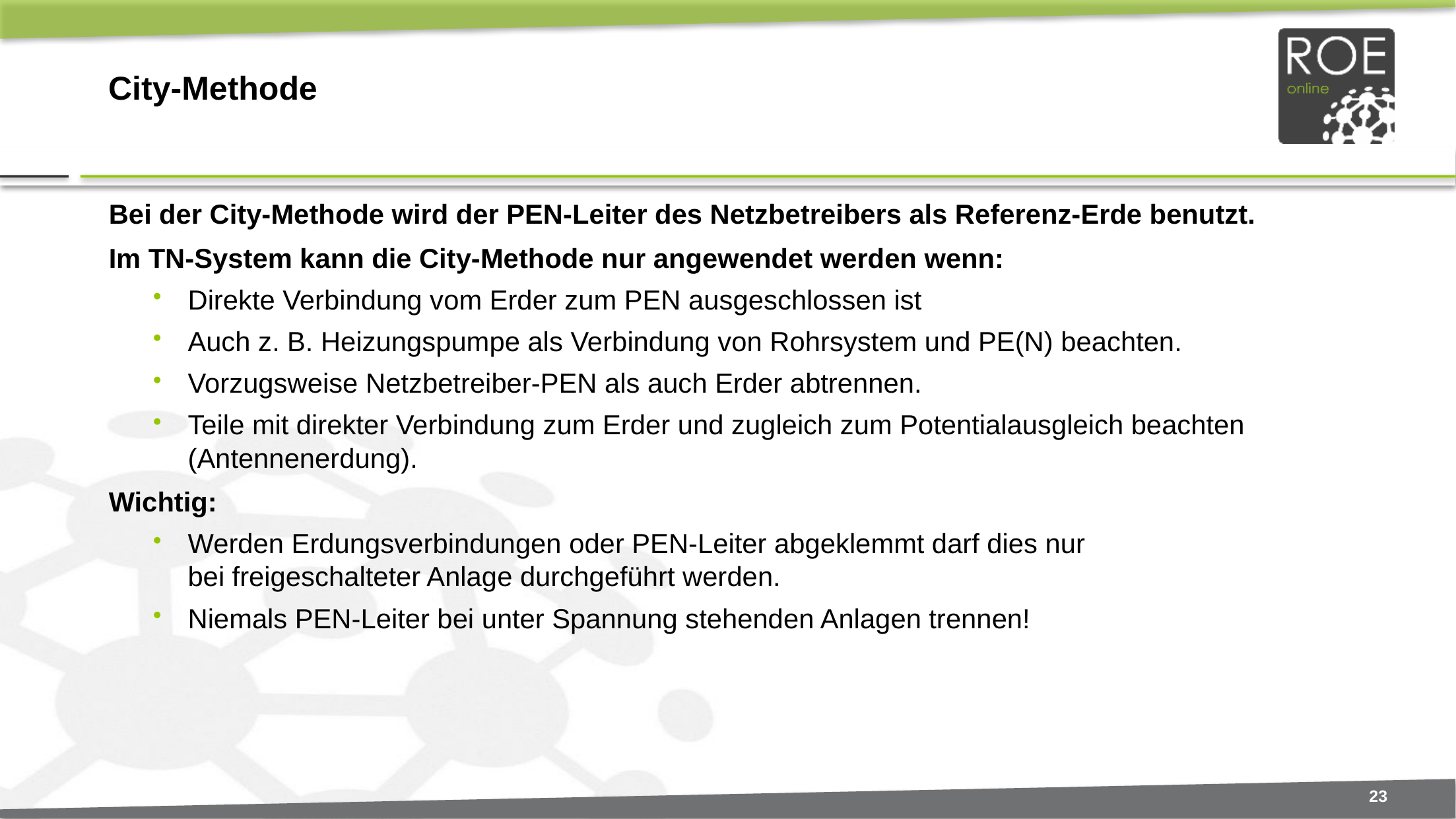

# City-Methode
Bei der City-Methode wird der PEN-Leiter des Netzbetreibers als Referenz-Erde benutzt.
Im TN-System kann die City-Methode nur angewendet werden wenn:
Direkte Verbindung vom Erder zum PEN ausgeschlossen ist
Auch z. B. Heizungspumpe als Verbindung von Rohrsystem und PE(N) beachten.
Vorzugsweise Netzbetreiber-PEN als auch Erder abtrennen.
Teile mit direkter Verbindung zum Erder und zugleich zum Potentialausgleich beachten (Antennenerdung).
Wichtig:
Werden Erdungsverbindungen oder PEN-Leiter abgeklemmt darf dies nur
bei freigeschalteter Anlage durchgeführt werden.
Niemals PEN-Leiter bei unter Spannung stehenden Anlagen trennen!

23